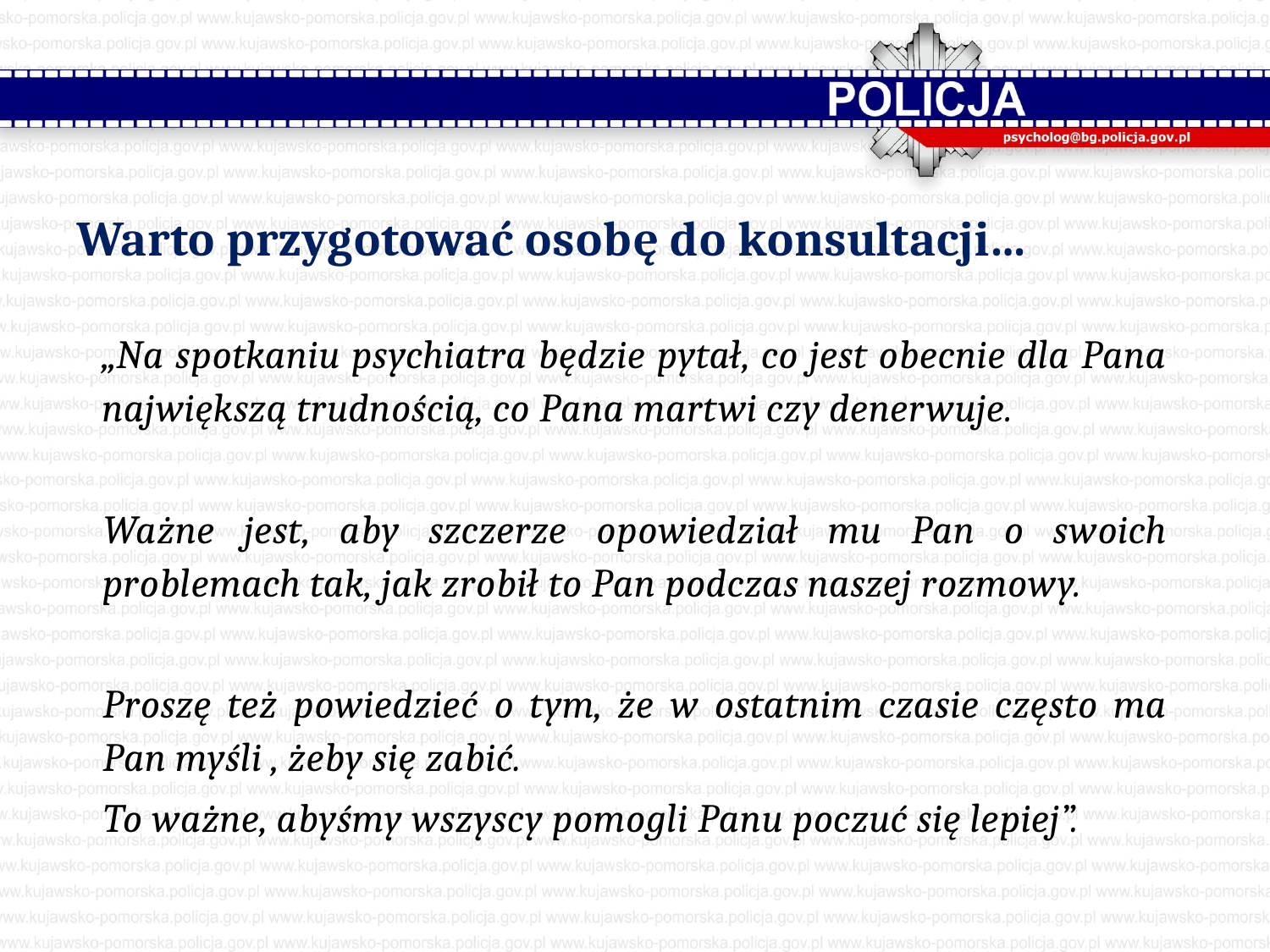

# Warto przygotować osobę do konsultacji…
„Na spotkaniu psychiatra będzie pytał, co jest obecnie dla Pana największą trudnością, co Pana martwi czy denerwuje.

Ważne jest, aby szczerze opowiedział mu Pan o swoich problemach tak, jak zrobił to Pan podczas naszej rozmowy.

Proszę też powiedzieć o tym, że w ostatnim czasie często ma Pan myśli , żeby się zabić.
To ważne, abyśmy wszyscy pomogli Panu poczuć się lepiej”.